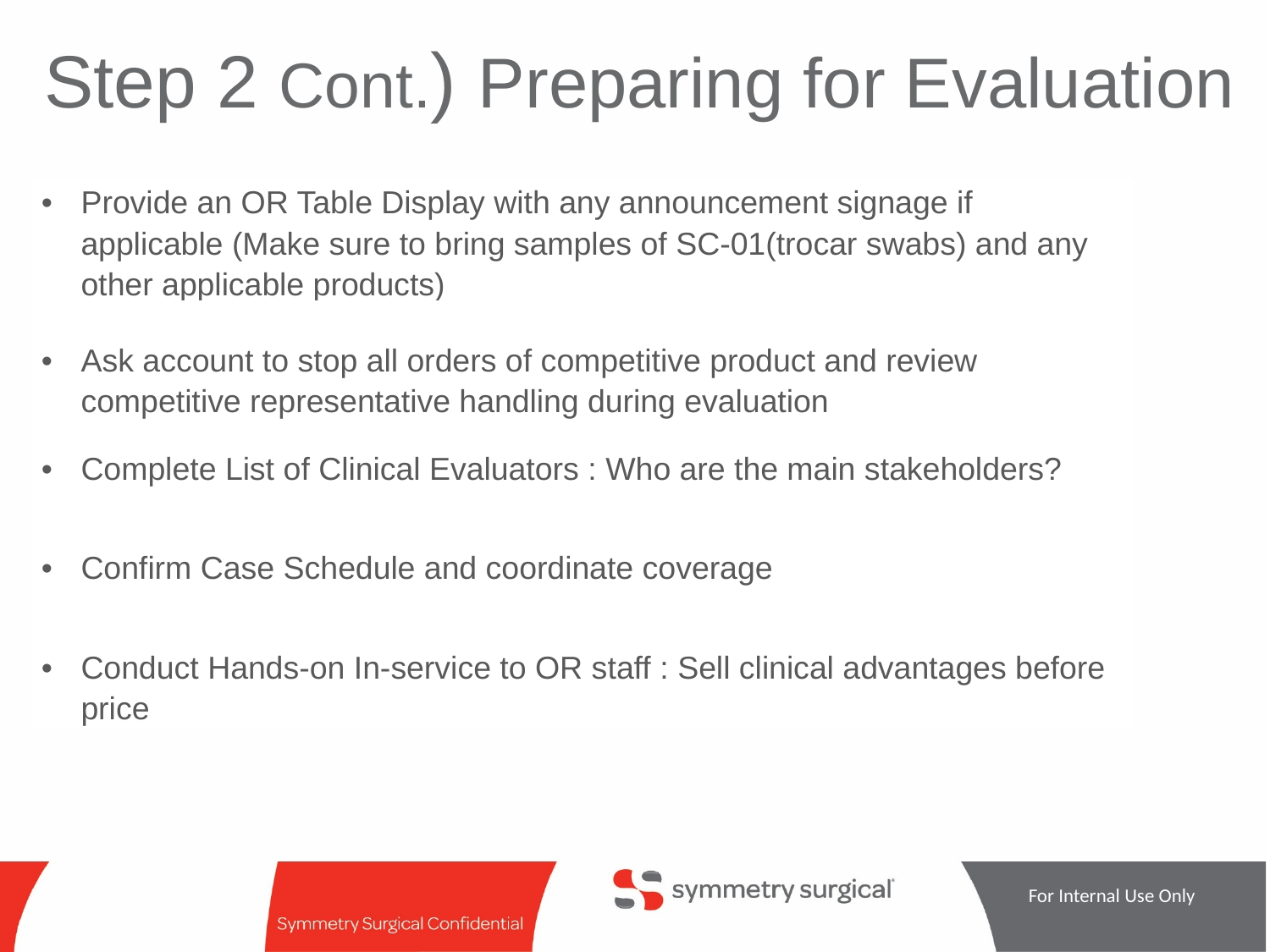

# Step 2 Cont.) Preparing for Evaluation
| Provide an OR Table Display with any announcement signage if applicable (Make sure to bring samples of SC-01(trocar swabs) and any other applicable products) |
| --- |
|  |
| Ask account to stop all orders of competitive product and review competitive representative handling during evaluation |
| Complete List of Clinical Evaluators : Who are the main stakeholders? |
| Confirm Case Schedule and coordinate coverage |
| Conduct Hands-on In-service to OR staff : Sell clinical advantages before price |
For Internal Use Only